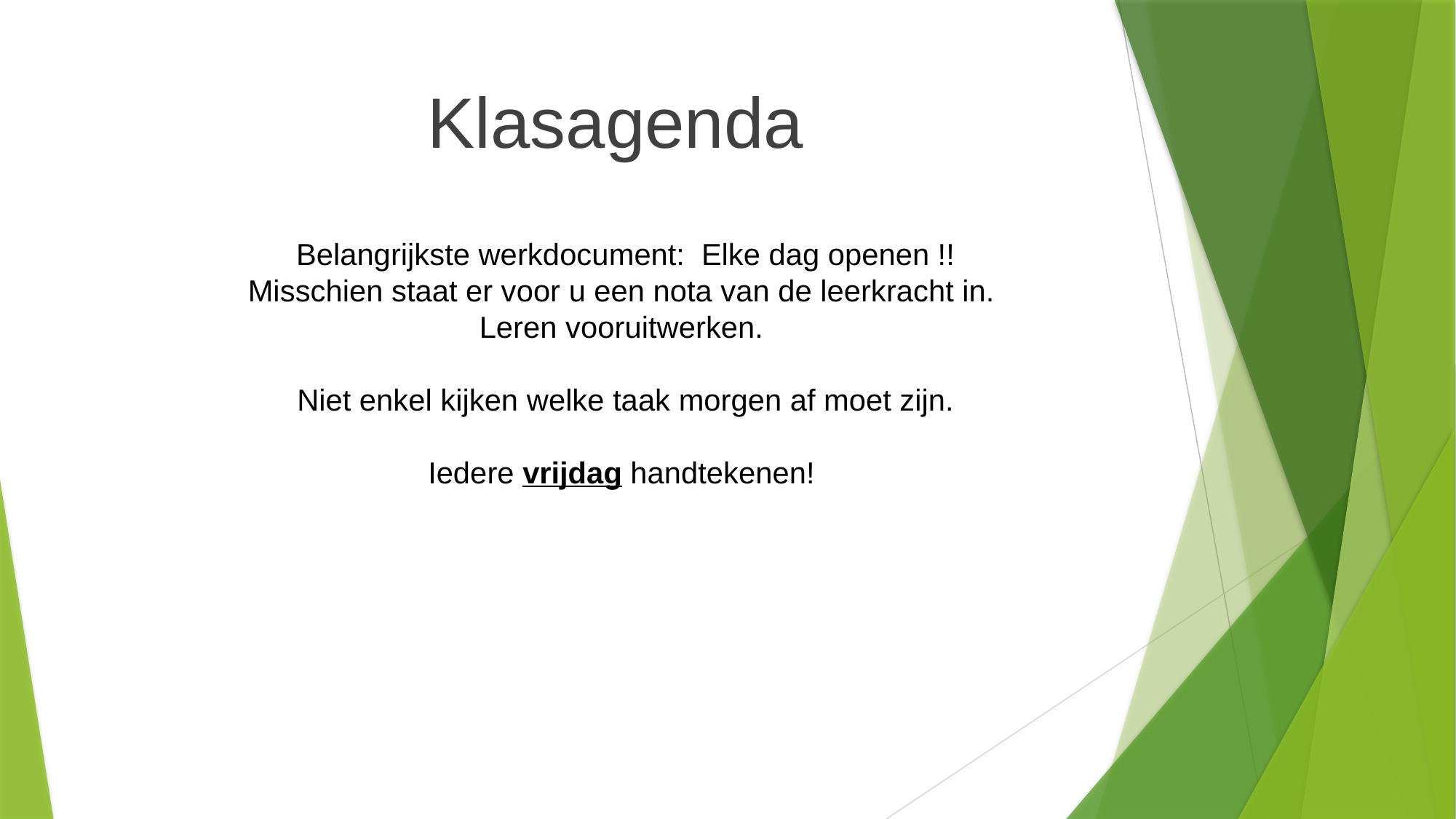

Klasagenda

Belangrijkste werkdocument:  Elke dag openen !!
Misschien staat er voor u een nota van de leerkracht in.
Leren vooruitwerken.

Niet enkel kijken welke taak morgen af moet zijn.

Iedere vrijdag handtekenen!